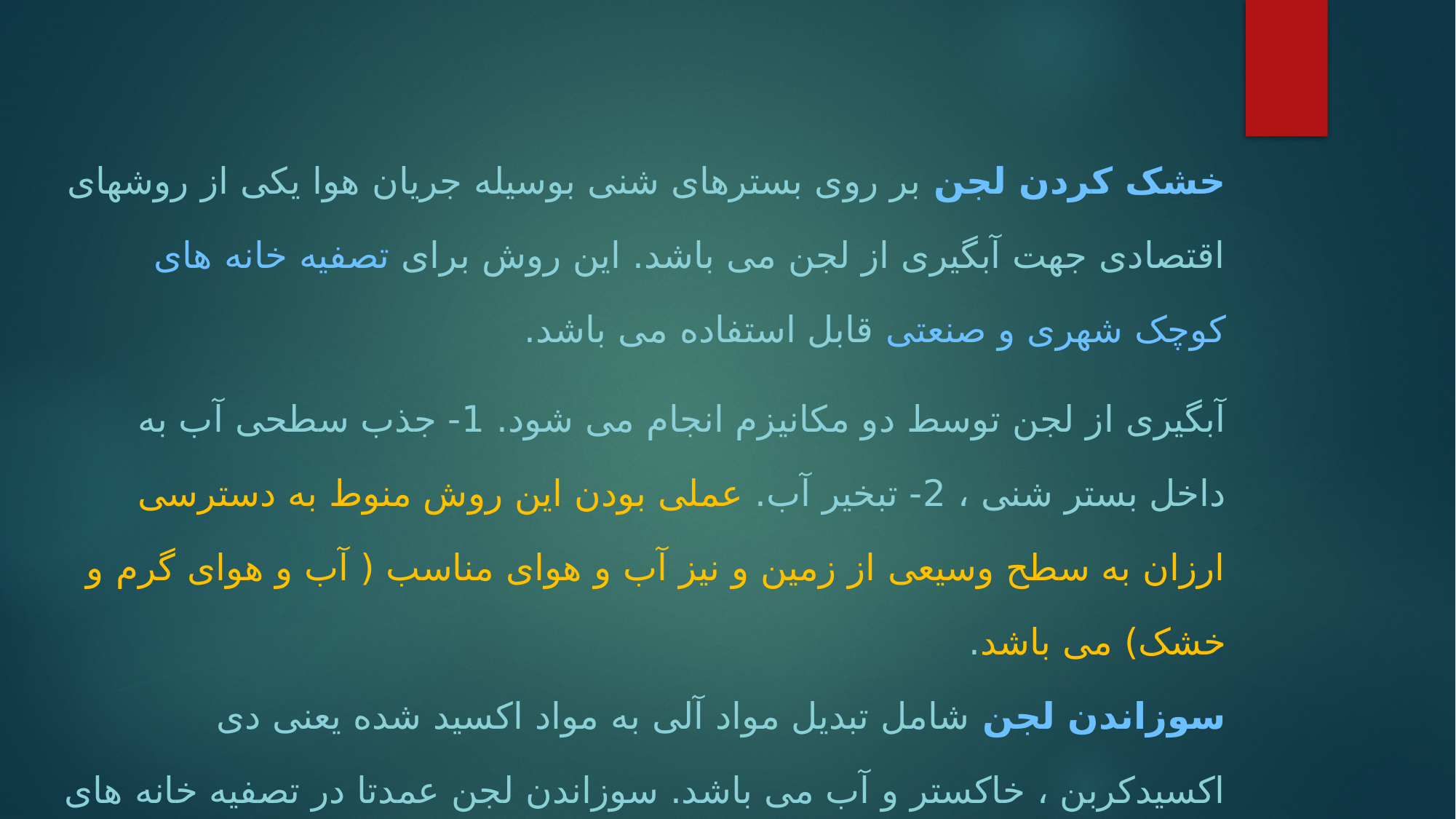

خشک کردن لجن بر روی بسترهای شنی بوسیله جریان هوا یکی از روشهای اقتصادی جهت آبگیری از لجن می باشد. این روش برای تصفیه خانه های کوچک شهری و صنعتی قابل استفاده می باشد.
آبگیری از لجن توسط دو مکانیزم انجام می شود. 1- جذب سطحی آب به داخل بستر شنی ، 2- تبخیر آب. عملی بودن این روش منوط به دسترسی ارزان به سطح وسیعی از زمین و نیز آب و هوای مناسب ( آب و هوای گرم و خشک) می باشد.
سوزاندن لجن شامل تبدیل مواد آلی به مواد اکسید شده یعنی دی اکسیدکربن ، خاکستر و آب می باشد. سوزاندن لجن عمدتا در تصفیه خانه های با ظرفیت متوسط به بالا که از انتخابهای محدودی جهت دفع لجن برخوردارند، انجام می شود